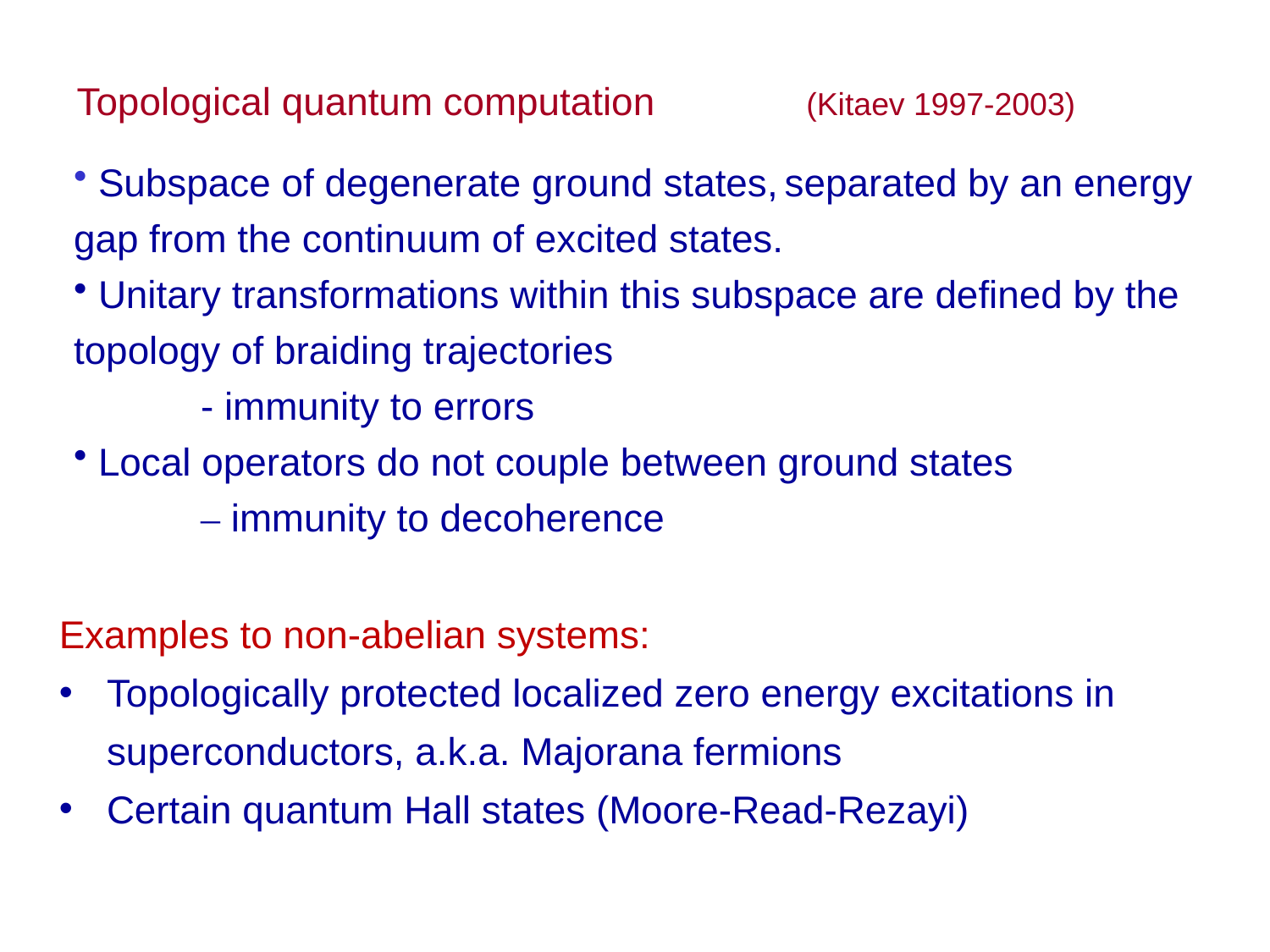

Topological quantum computation              (Kitaev 1997-2003)
 Subspace of degenerate ground states, separated by an energy gap from the continuum of excited states.
 Unitary transformations within this subspace are defined by the topology of braiding trajectories
	- immunity to errors
 Local operators do not couple between ground states
	– immunity to decoherence
Examples to non-abelian systems:
Topologically protected localized zero energy excitations in superconductors, a.k.a. Majorana fermions
Certain quantum Hall states (Moore-Read-Rezayi)